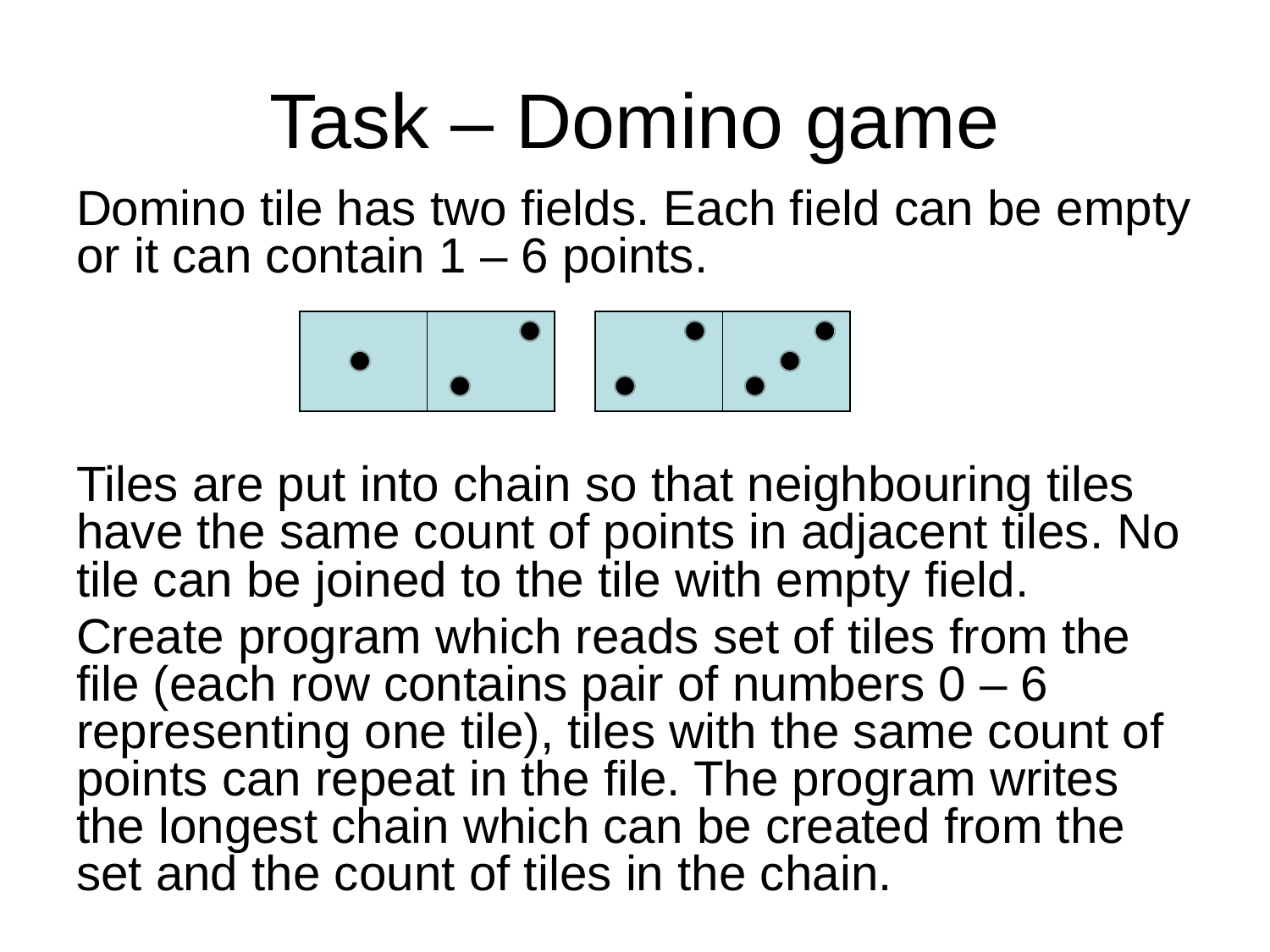

# Task – Domino game
Domino tile has two fields. Each field can be empty or it can contain 1 – 6 points.

Tiles are put into chain so that neighbouring tiles have the same count of points in adjacent tiles. No tile can be joined to the tile with empty field.
Create program which reads set of tiles from the file (each row contains pair of numbers 0 – 6 representing one tile), tiles with the same count of points can repeat in the file. The program writes the longest chain which can be created from the set and the count of tiles in the chain.